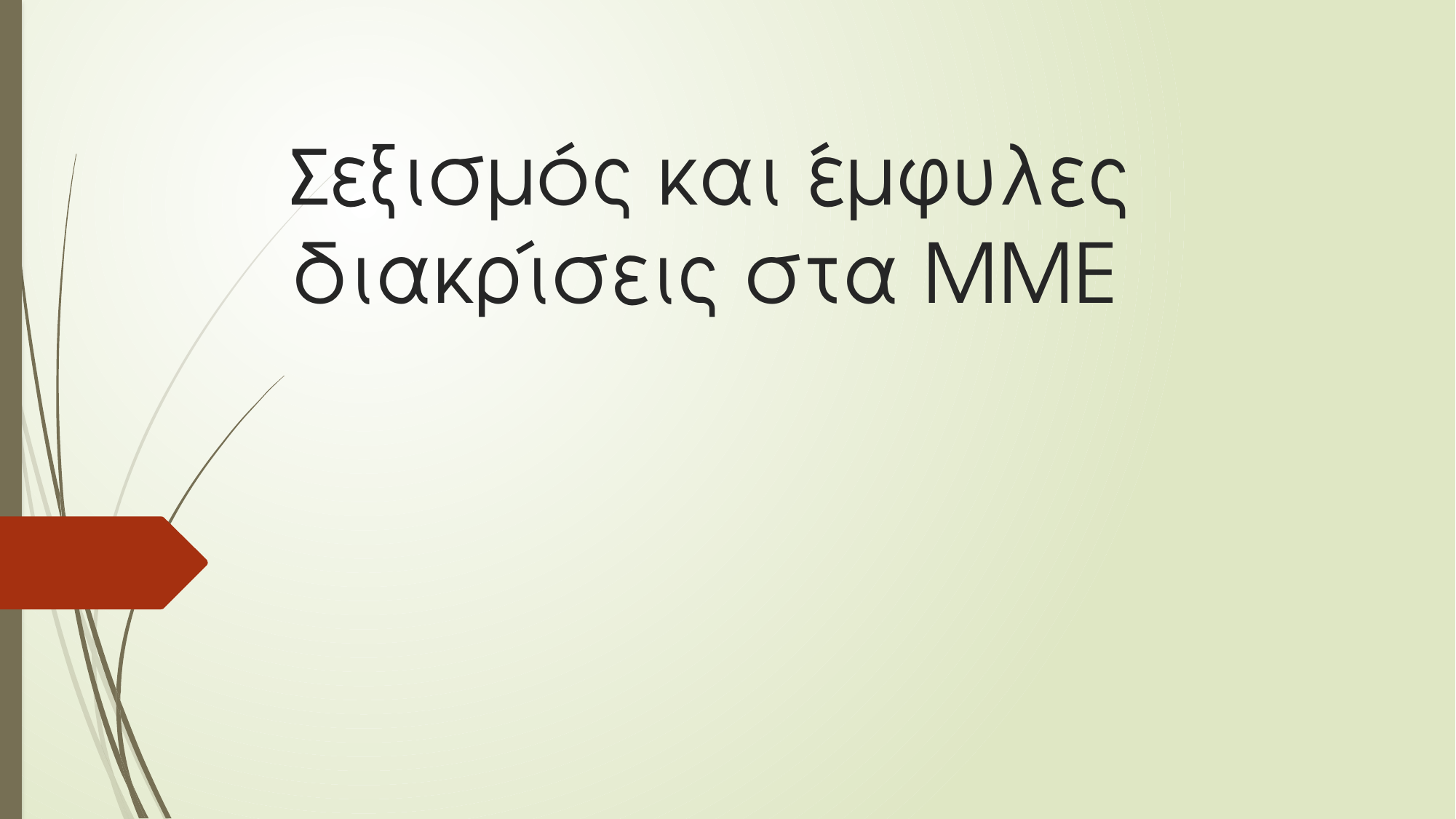

# Σεξισμός και έμφυλες διακρίσεις στα ΜΜΕ